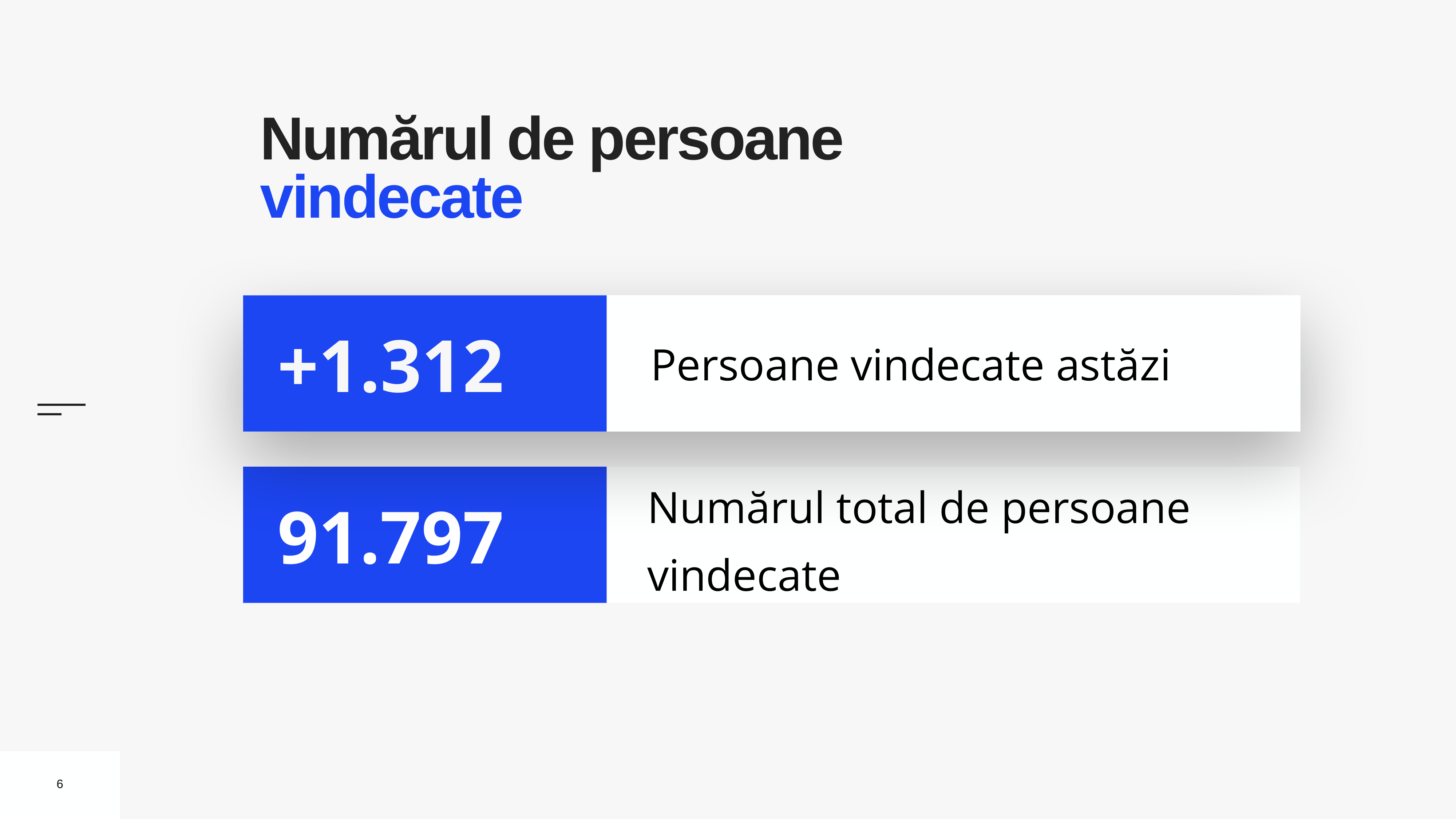

# Numărul de persoane vindecate

Persoane vindecate astăzi

+1.312

Numărul total de persoane vindecate

91.797
6
6